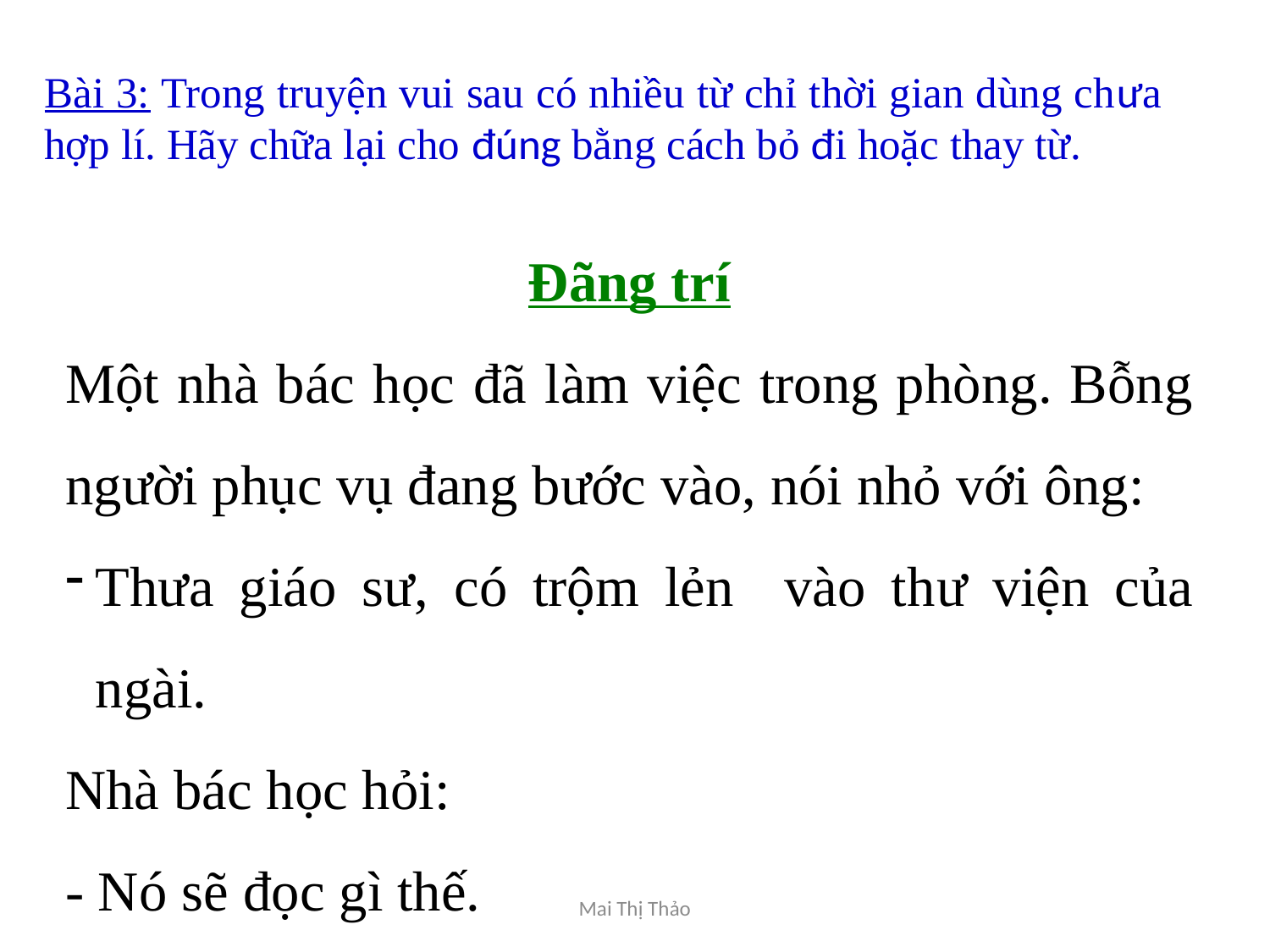

# Bài 3: Trong truyện vui sau có nhiều từ chỉ thời gian dùng chưa hợp lí. Hãy chữa lại cho đúng bằng cách bỏ đi hoặc thay từ.
Đãng trí
Một nhà bác học đã làm việc trong phòng. Bỗng người phục vụ đang bước vào, nói nhỏ với ông:
Thưa giáo sư, có trộm lẻn  vào thư viện của ngài.
Nhà bác học hỏi:
- Nó sẽ đọc gì thế.

Mai Thị Thảo